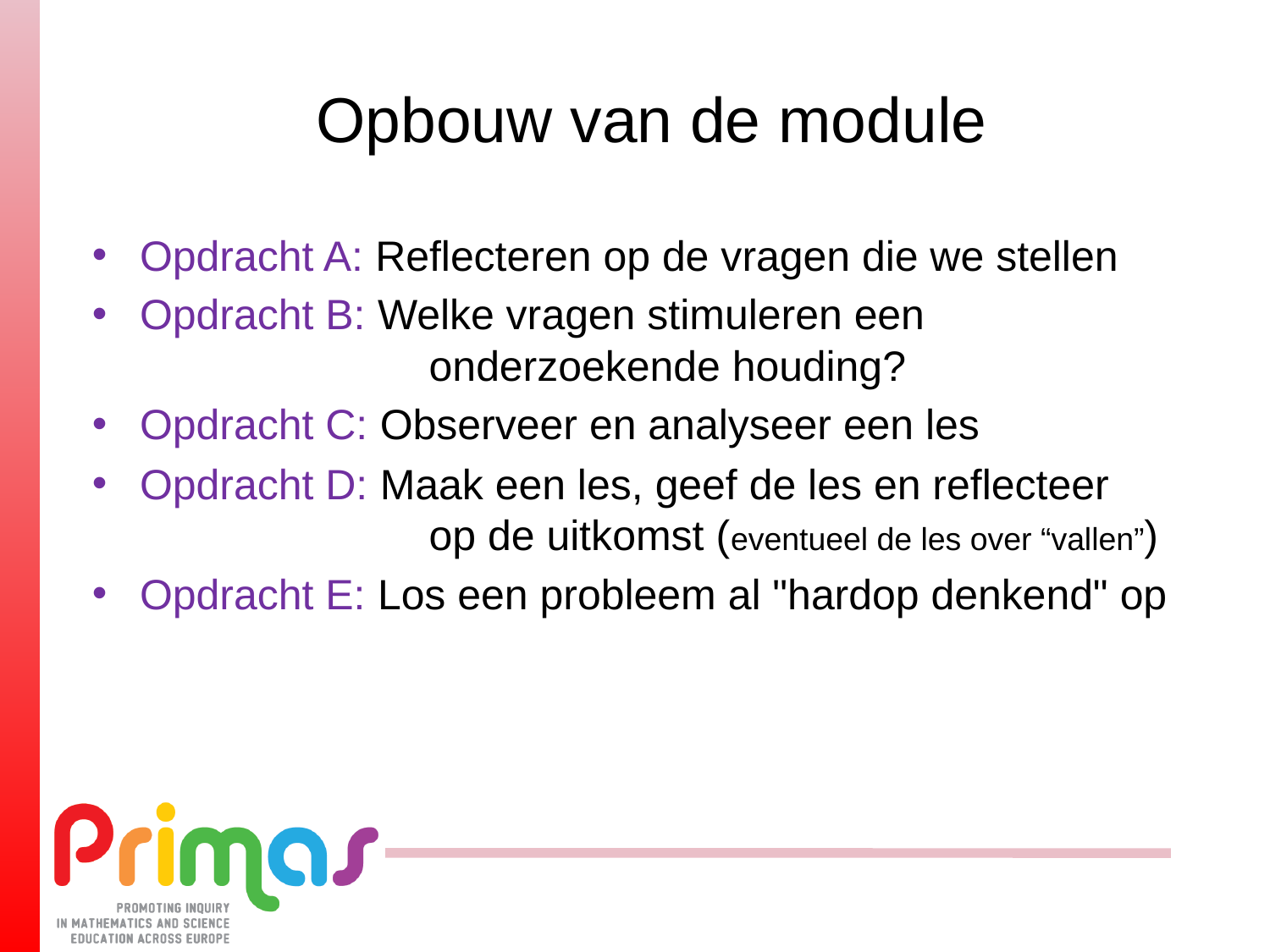

# Opbouw van de module
Opdracht A: Reflecteren op de vragen die we stellen
Opdracht B: Welke vragen stimuleren een
		   onderzoekende houding?
Opdracht C: Observeer en analyseer een les
Opdracht D: Maak een les, geef de les en reflecteer
		   op de uitkomst (eventueel de les over “vallen”)
Opdracht E: Los een probleem al "hardop denkend" op